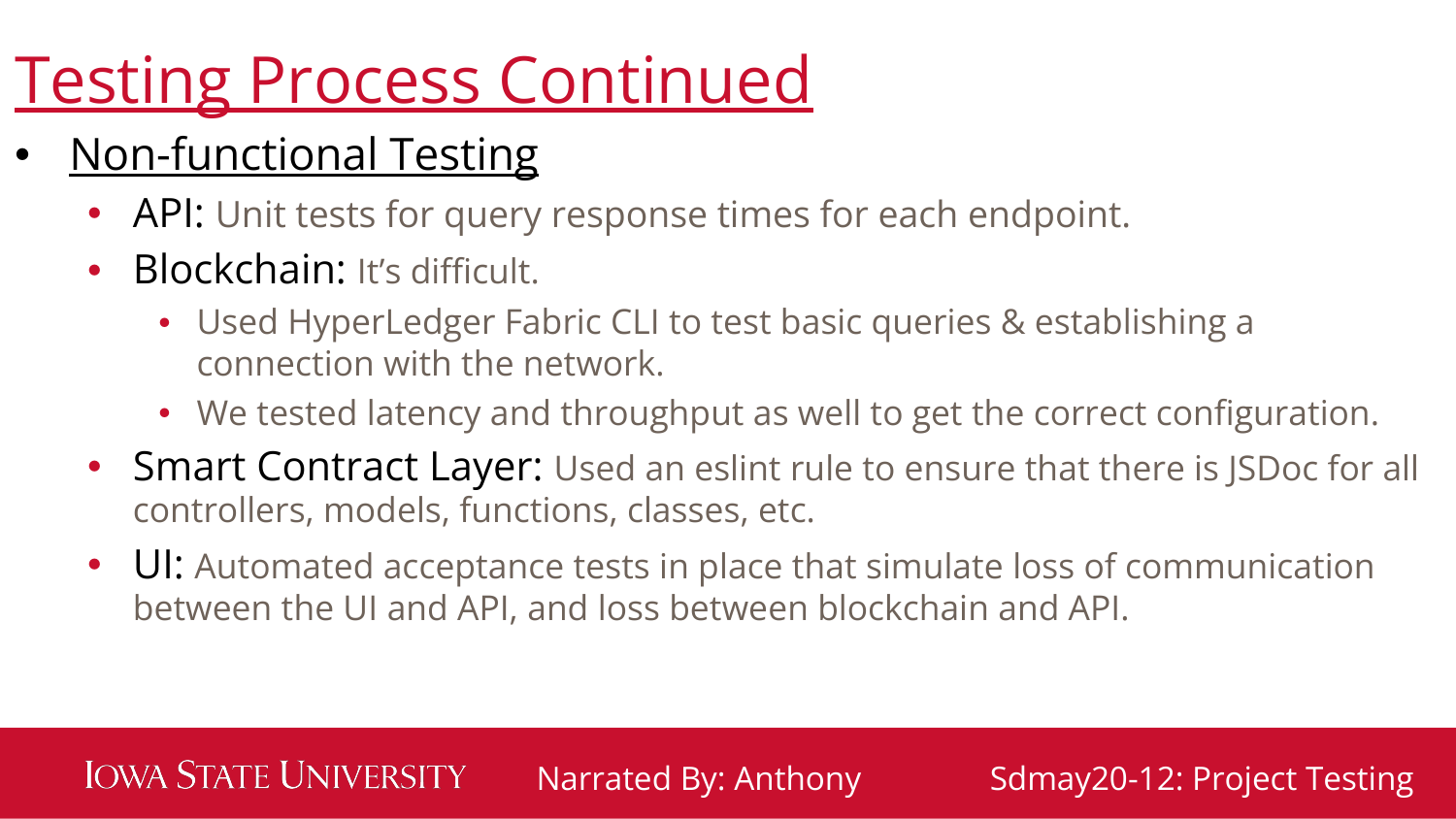

# Testing Process Continued
Non-functional Testing
API: Unit tests for query response times for each endpoint.
Blockchain: It’s difficult.
Used HyperLedger Fabric CLI to test basic queries & establishing a connection with the network.
We tested latency and throughput as well to get the correct configuration.
Smart Contract Layer: Used an eslint rule to ensure that there is JSDoc for all controllers, models, functions, classes, etc.
UI: Automated acceptance tests in place that simulate loss of communication between the UI and API, and loss between blockchain and API.
Narrated By: Anthony
Sdmay20-12: Project Testing